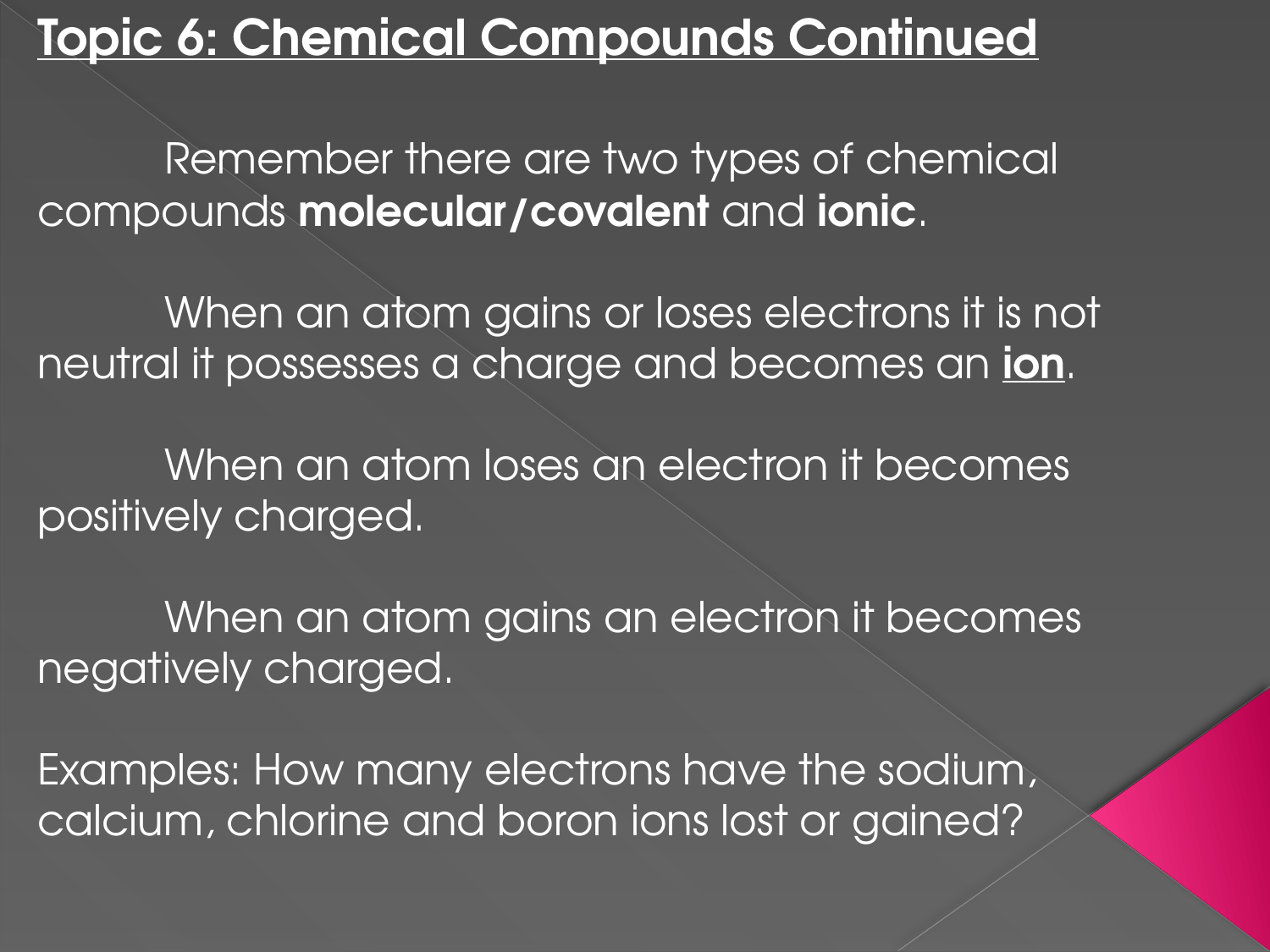

Topic 6: Chemical Compounds Continued

	Remember there are two types of chemical compounds molecular/covalent and ionic.

	When an atom gains or loses electrons it is not neutral it possesses a charge and becomes an ion.

	When an atom loses an electron it becomes positively charged.

	When an atom gains an electron it becomes negatively charged.

Examples: How many electrons have the sodium, calcium, chlorine and boron ions lost or gained?